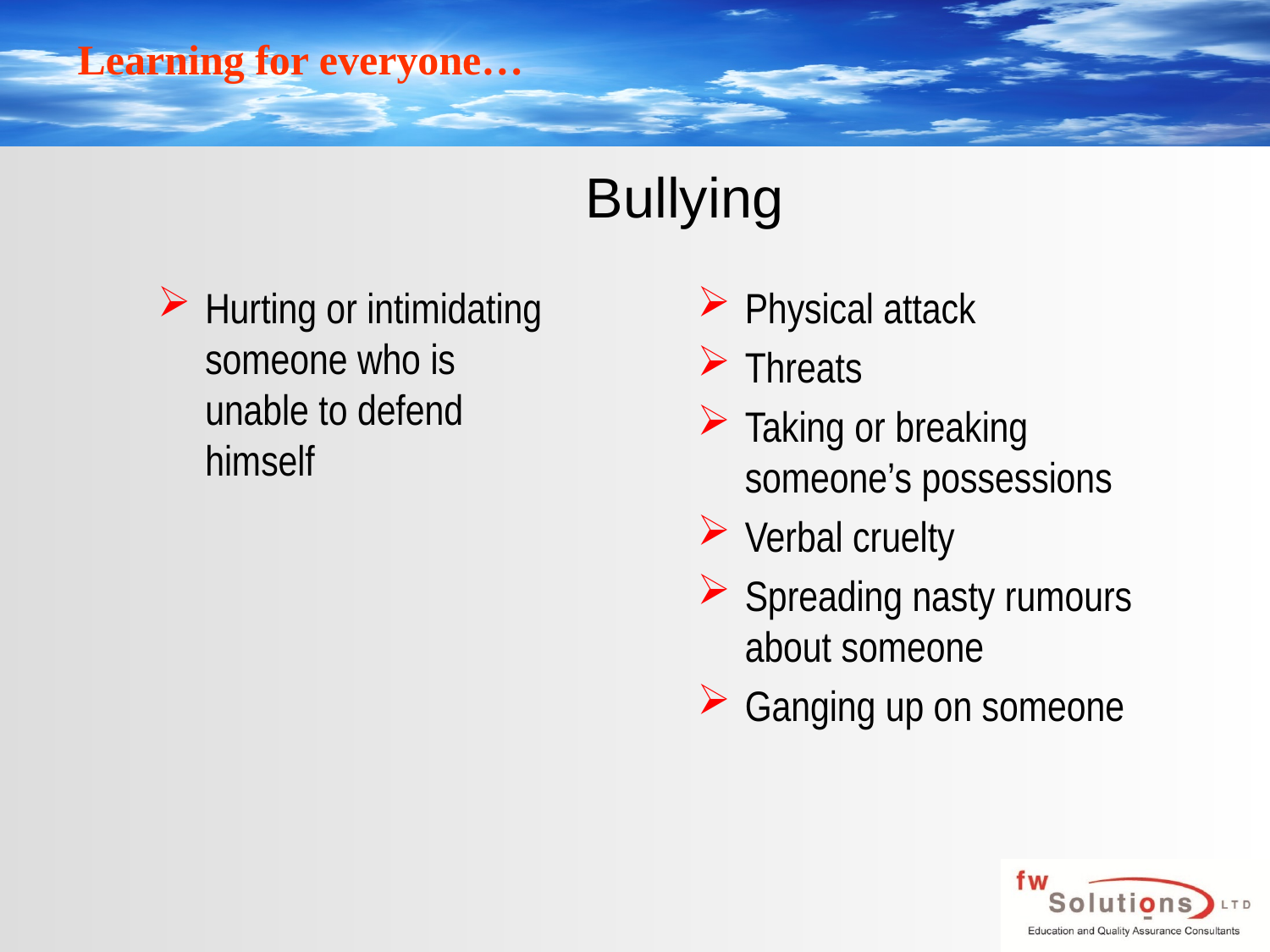

# Bullying
Hurting or intimidating someone who is unable to defend himself
Physical attack
Threats
Taking or breaking someone’s possessions
Verbal cruelty
Spreading nasty rumours about someone
Ganging up on someone